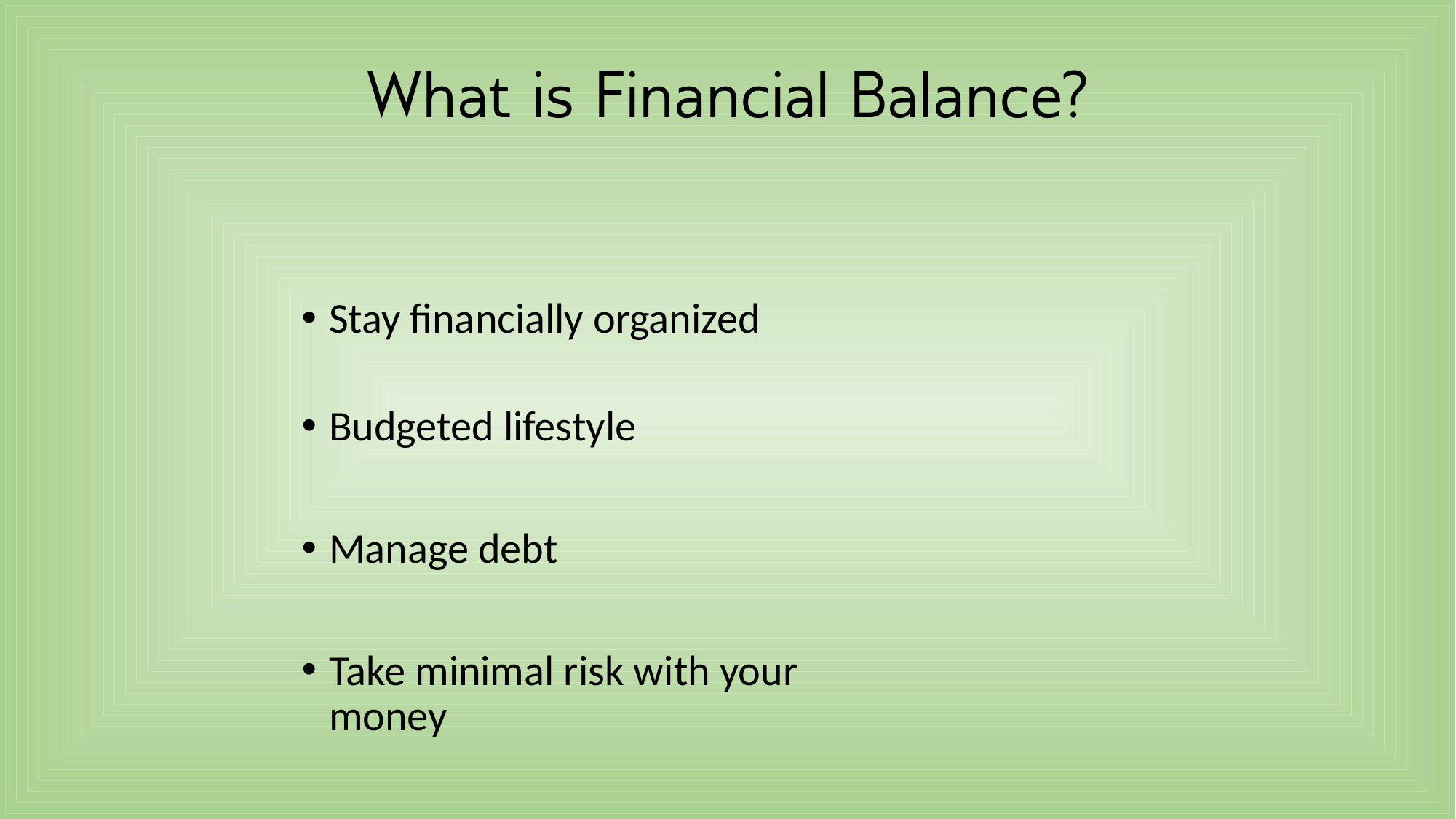

What is Financial Balance?
Stay financially organized

Budgeted lifestyle

Manage debt

Take minimal risk with your money